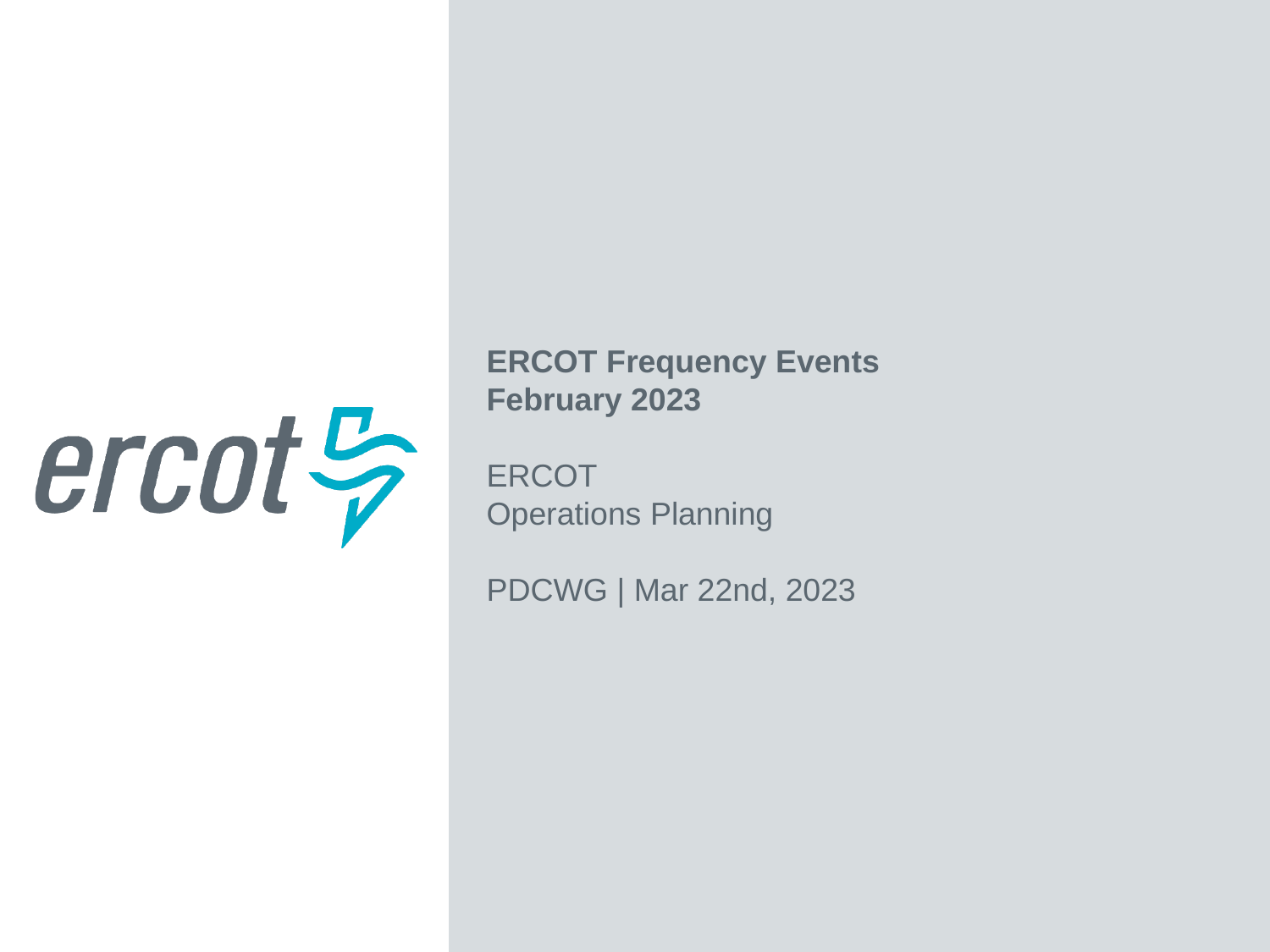

ERCOT Frequency Events
February 2023

ERCOT
Operations Planning

PDCWG | Mar 22nd, 2023